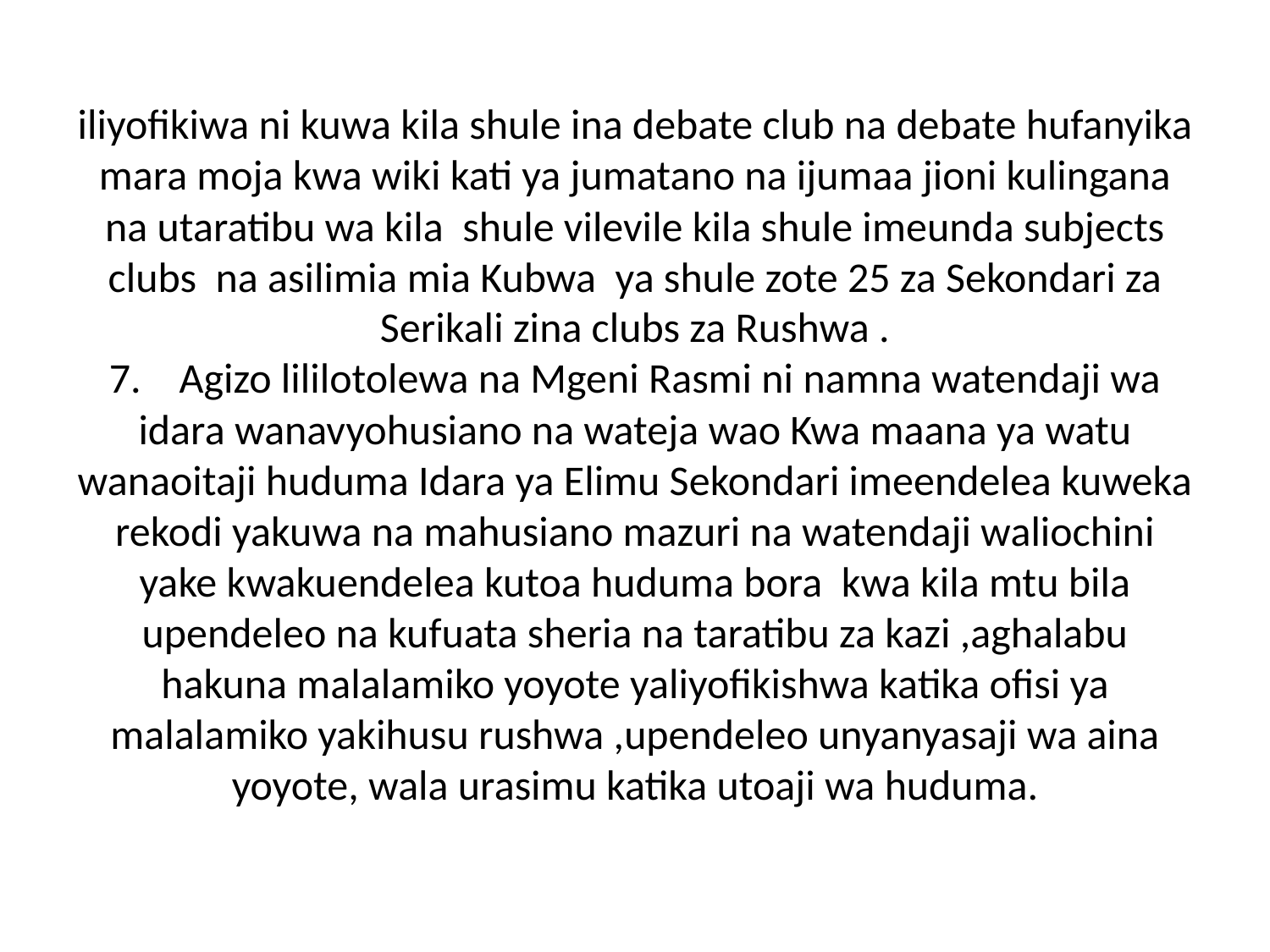

# iliyofikiwa ni kuwa kila shule ina debate club na debate hufanyika mara moja kwa wiki kati ya jumatano na ijumaa jioni kulingana na utaratibu wa kila  shule vilevile kila shule imeunda subjects clubs  na asilimia mia Kubwa  ya shule zote 25 za Sekondari za Serikali zina clubs za Rushwa . 7.    Agizo lililotolewa na Mgeni Rasmi ni namna watendaji wa idara wanavyohusiano na wateja wao Kwa maana ya watu wanaoitaji huduma Idara ya Elimu Sekondari imeendelea kuweka rekodi yakuwa na mahusiano mazuri na watendaji waliochini yake kwakuendelea kutoa huduma bora  kwa kila mtu bila upendeleo na kufuata sheria na taratibu za kazi ,aghalabu hakuna malalamiko yoyote yaliyofikishwa katika ofisi ya malalamiko yakihusu rushwa ,upendeleo unyanyasaji wa aina yoyote, wala urasimu katika utoaji wa huduma.